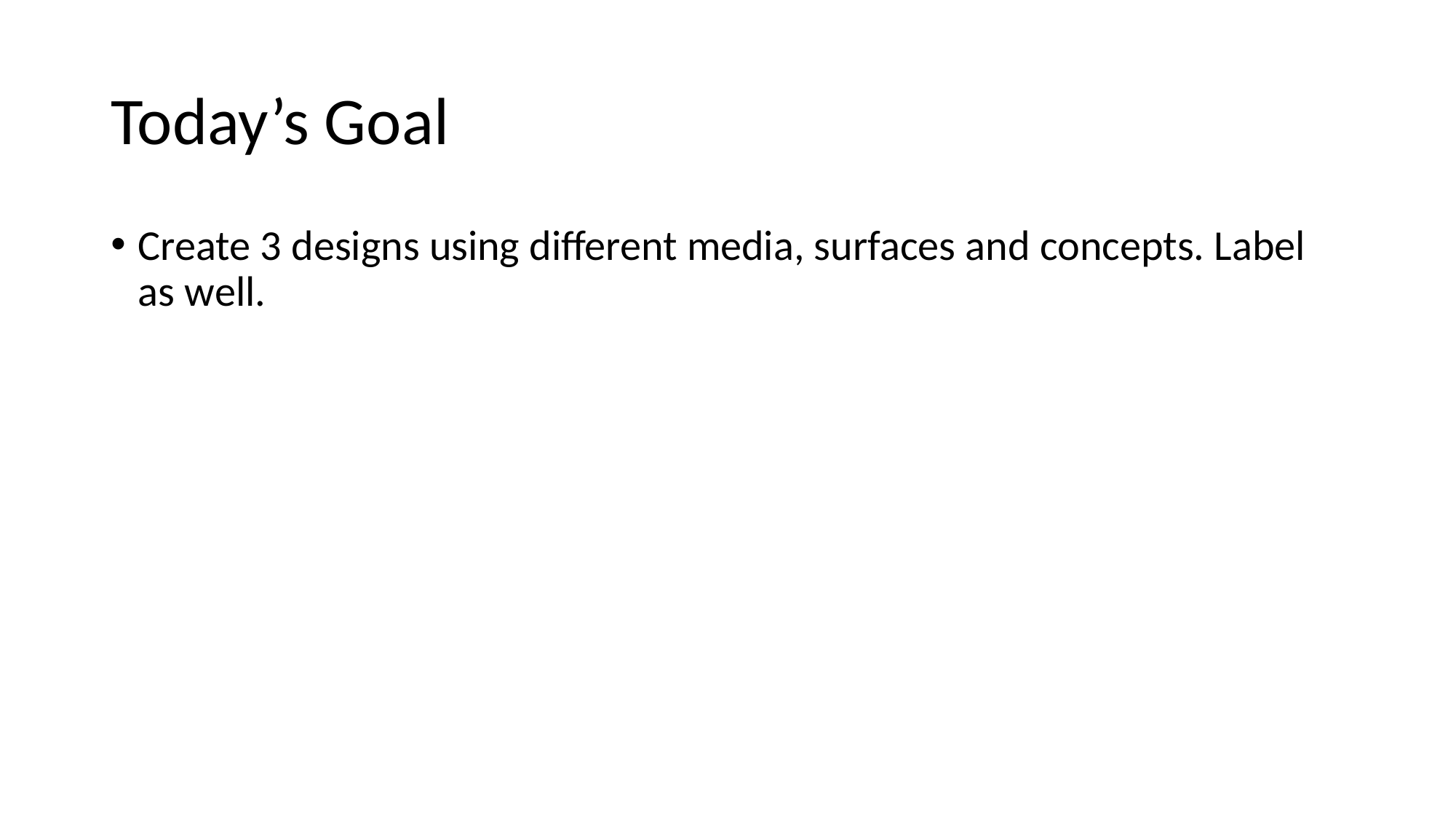

# Today’s Goal
Create 3 designs using different media, surfaces and concepts. Label as well.